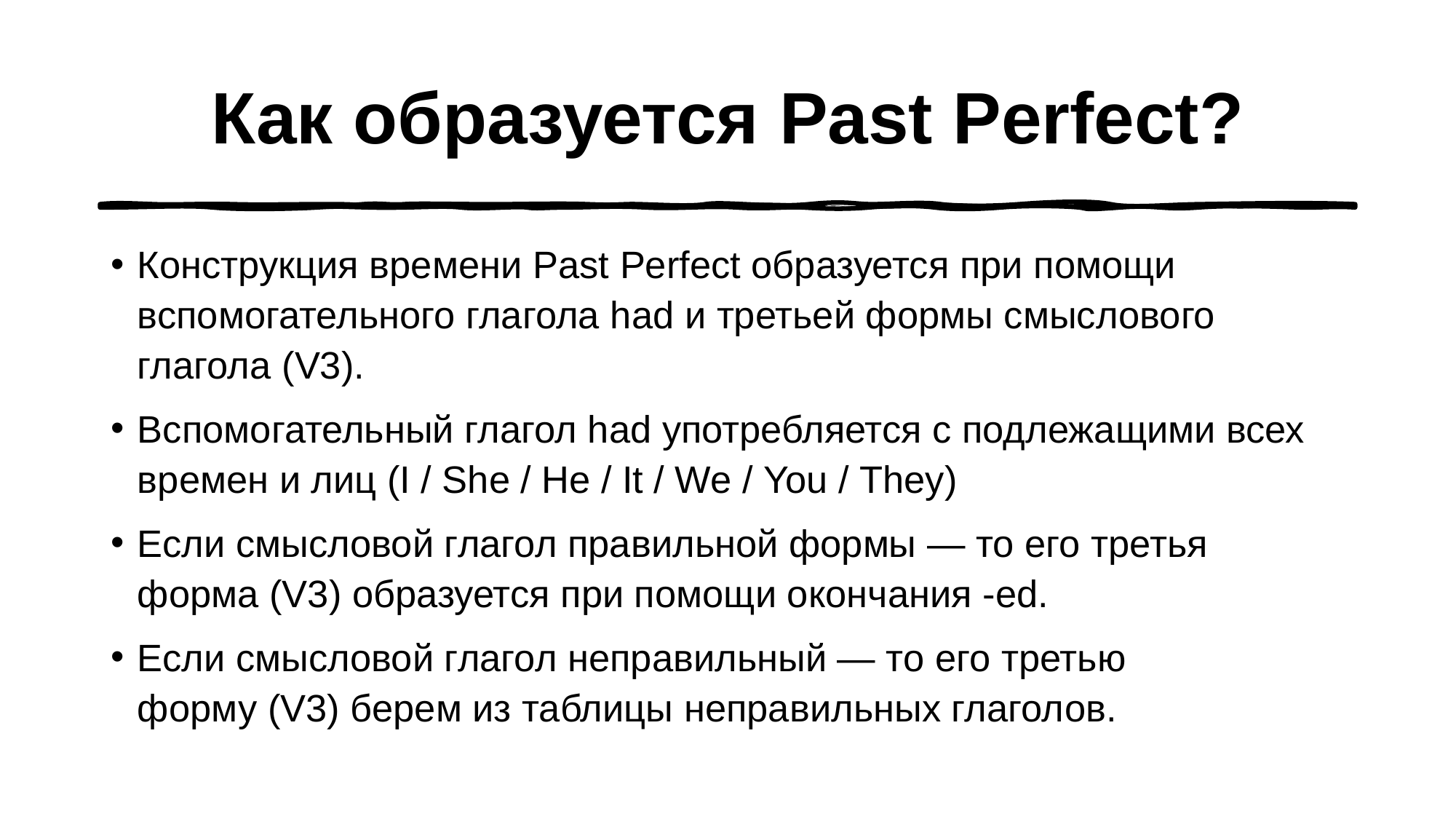

# Как образуется Past Perfect?
Конструкция времени Past Perfect образуется при помощи вспомогательного глагола had и третьей формы смыслового глагола (V3).
Вспомогательный глагол had употребляется с подлежащими всех времен и лиц (I / She / He / It / We / You / They)
Если смысловой глагол правильной формы — то его третья форма (V3) образуется при помощи окончания -ed.
Если смысловой глагол неправильный — то его третью форму (V3) берем из таблицы неправильных глаголов.